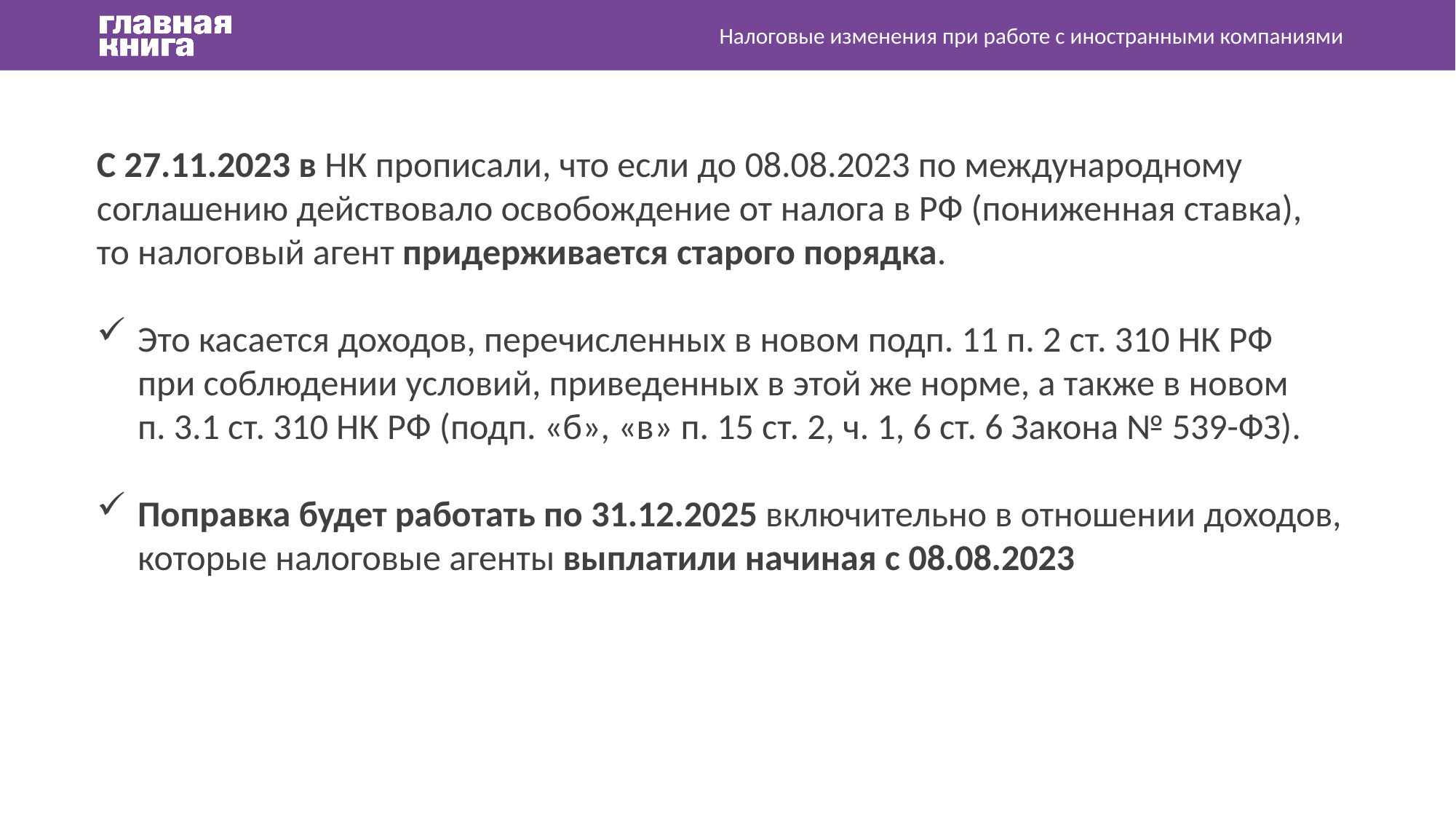

Налоговые изменения при работе с иностранными компаниями
С 27.11.2023 в НК прописали, что если до 08.08.2023 по международному соглашению действовало освобождение от налога в РФ (пониженная ставка), то налоговый агент придерживается старого порядка.

Это касается доходов, перечисленных в новом подп. 11 п. 2 ст. 310 НК РФ при соблюдении условий, приведенных в этой же норме, а также в новом п. 3.1 ст. 310 НК РФ (подп. «б», «в» п. 15 ст. 2, ч. 1, 6 ст. 6 Закона № 539-ФЗ).

Поправка будет работать по 31.12.2025 включительно в отношении доходов, которые налоговые агенты выплатили начиная с 08.08.2023